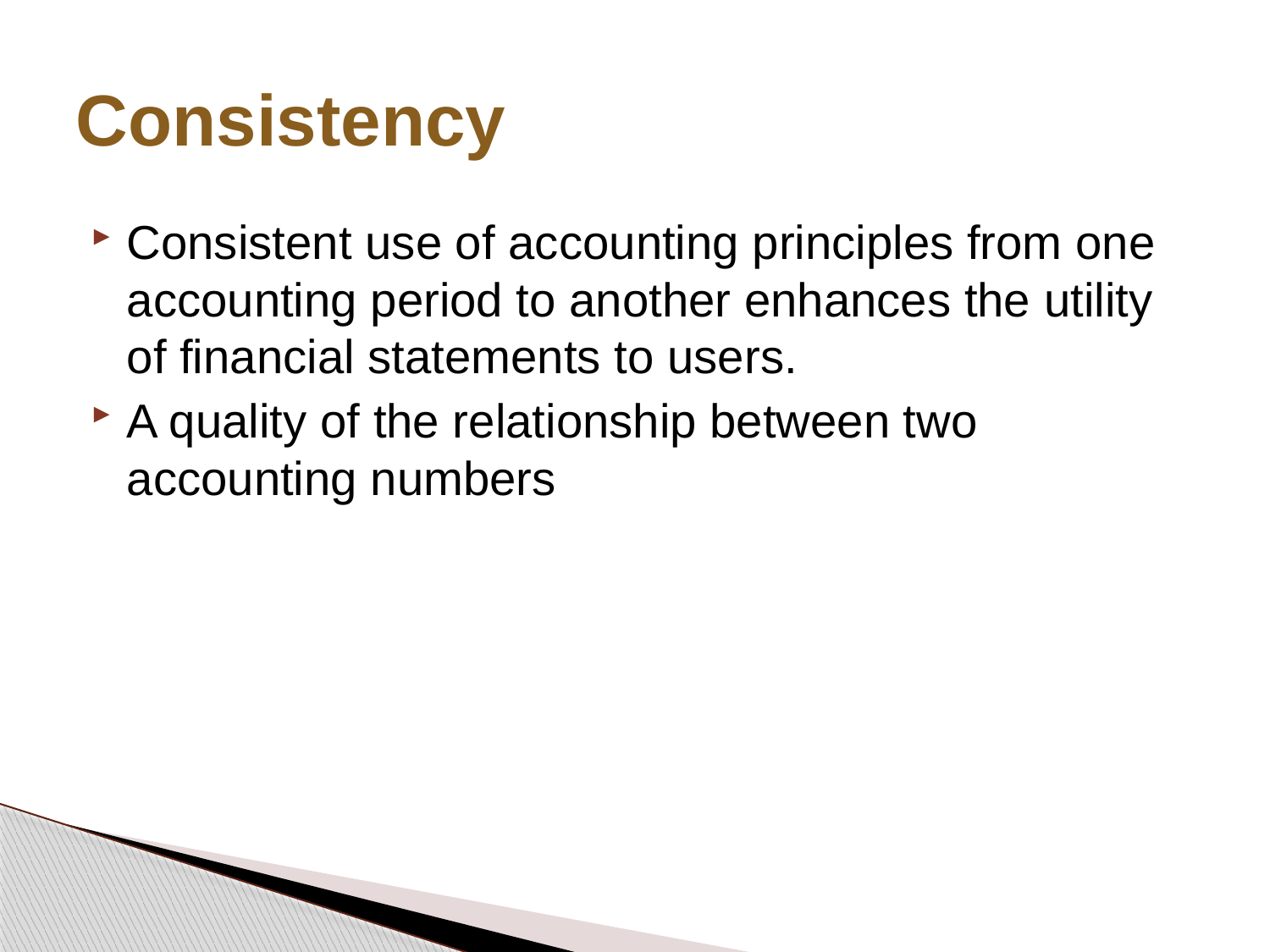

# Consistency
Consistent use of accounting principles from one accounting period to another enhances the utility of financial statements to users.
A quality of the relationship between two accounting numbers